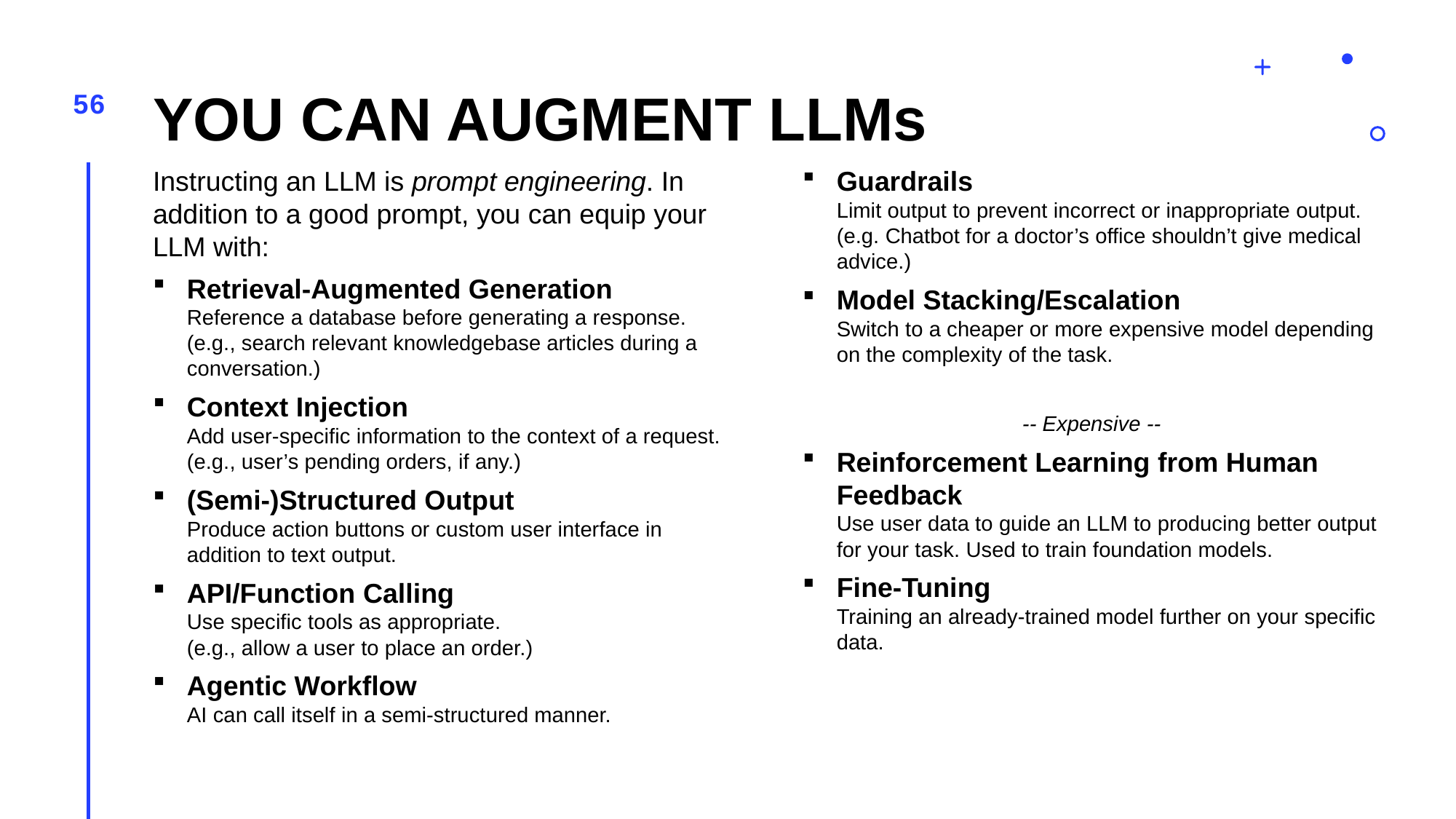

# You can Augment LLMs
56
Instructing an LLM is prompt engineering. In addition to a good prompt, you can equip your LLM with:
Retrieval-Augmented Generation
Reference a database before generating a response. (e.g., search relevant knowledgebase articles during a conversation.)
Context Injection
Add user-specific information to the context of a request.
(e.g., user’s pending orders, if any.)
(Semi-)Structured Output
Produce action buttons or custom user interface in addition to text output.
API/Function Calling
Use specific tools as appropriate.
(e.g., allow a user to place an order.)
Agentic Workflow
AI can call itself in a semi-structured manner.
Guardrails
Limit output to prevent incorrect or inappropriate output. (e.g. Chatbot for a doctor’s office shouldn’t give medical advice.)
Model Stacking/Escalation
Switch to a cheaper or more expensive model depending on the complexity of the task.

-- Expensive --
Reinforcement Learning from Human Feedback
Use user data to guide an LLM to producing better output for your task. Used to train foundation models.
Fine-Tuning
Training an already-trained model further on your specific data.